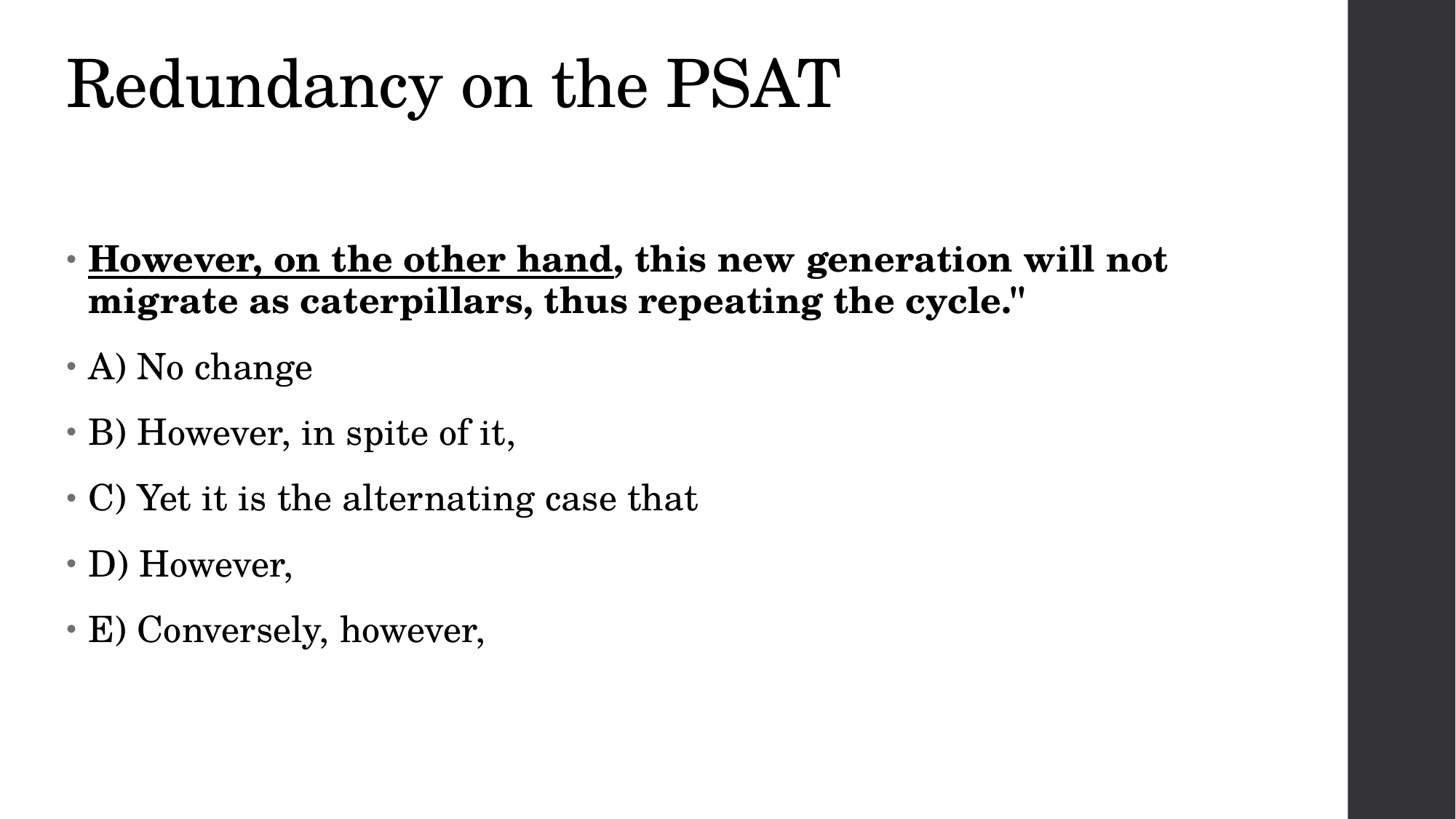

# Redundancy on the PSAT
However, on the other hand, this new generation will not migrate as caterpillars, thus repeating the cycle."
A) No change
B) However, in spite of it,
C) Yet it is the alternating case that
D) However,
E) Conversely, however,